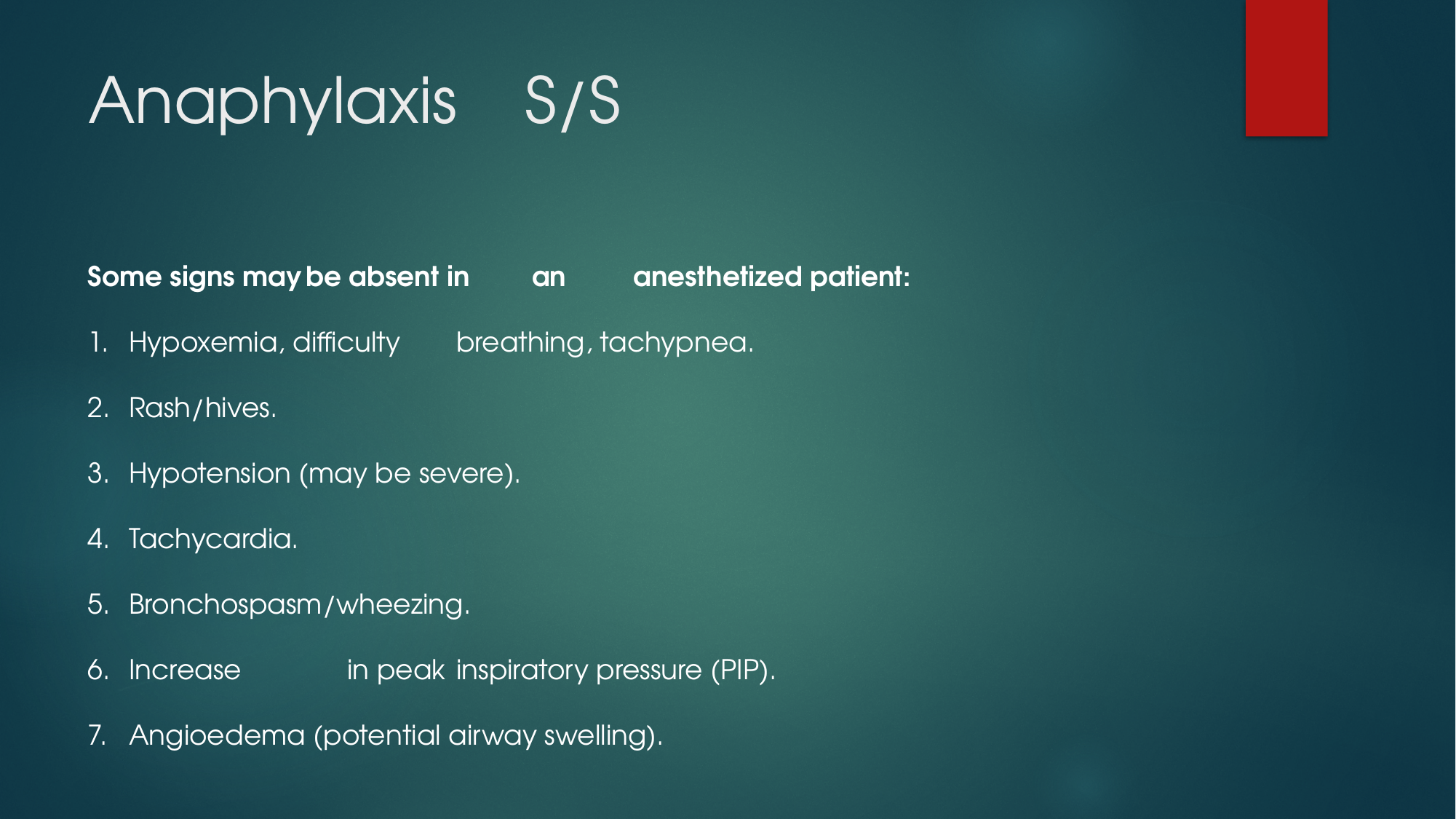

# Anaphylaxis	S/S
Some signs may	be absent in	 an	anesthetized patient:
Hypoxemia, difficulty	breathing, tachypnea.
Rash/hives.
Hypotension (may be severe).
Tachycardia.
Bronchospasm/wheezing.
Increase	in peak	inspiratory pressure (PIP).
Angioedema (potential airway swelling).